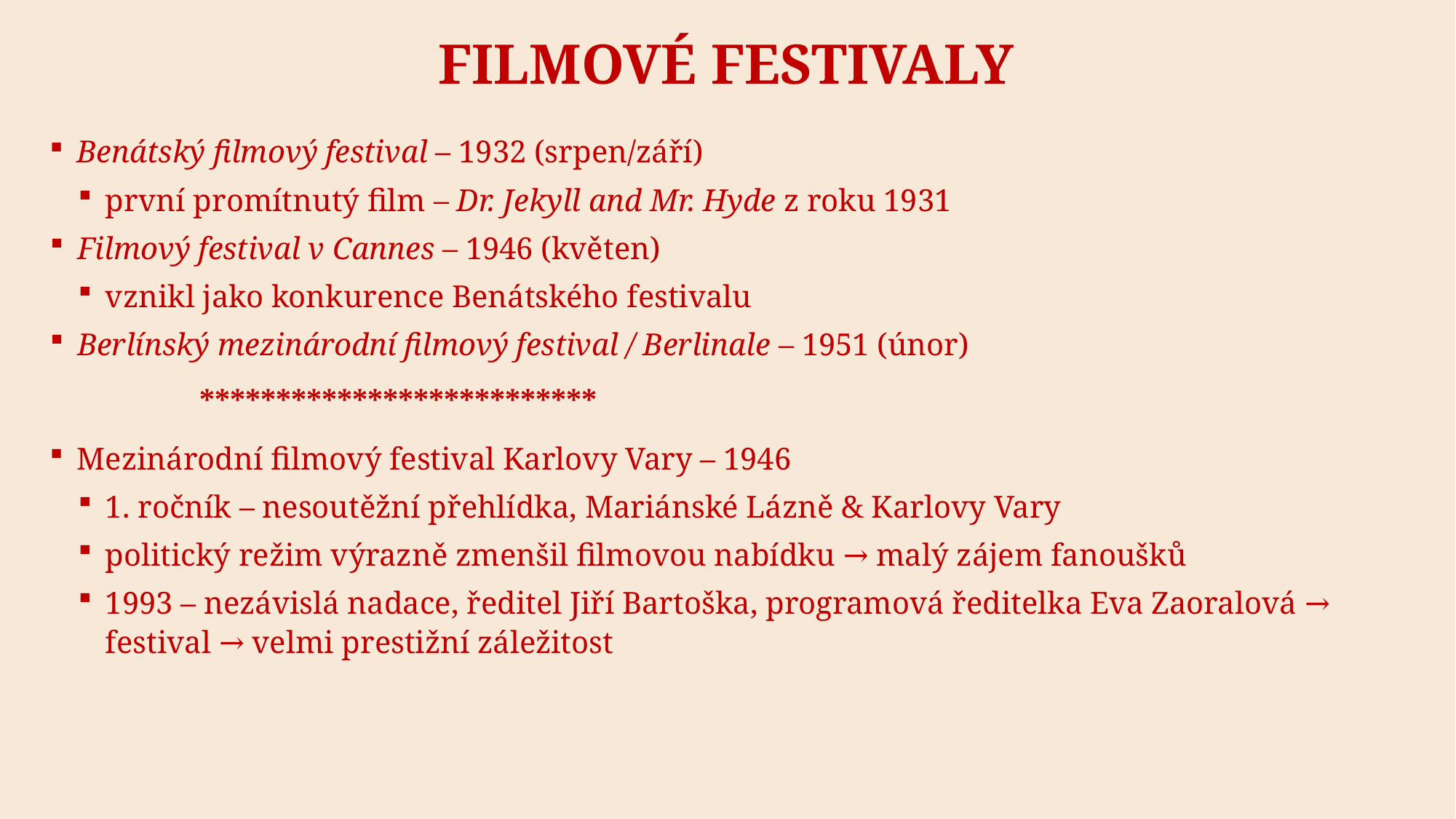

# Filmové festivaly
Benátský filmový festival – 1932 (srpen/září)
první promítnutý film – Dr. Jekyll and Mr. Hyde z roku 1931
Filmový festival v Cannes – 1946 (květen)
vznikl jako konkurence Benátského festivalu
Berlínský mezinárodní filmový festival / Berlinale – 1951 (únor)
**************************
Mezinárodní filmový festival Karlovy Vary – 1946
1. ročník – nesoutěžní přehlídka, Mariánské Lázně & Karlovy Vary
politický režim výrazně zmenšil filmovou nabídku → malý zájem fanoušků
1993 – nezávislá nadace, ředitel Jiří Bartoška, programová ředitelka Eva Zaoralová → festival → velmi prestižní záležitost